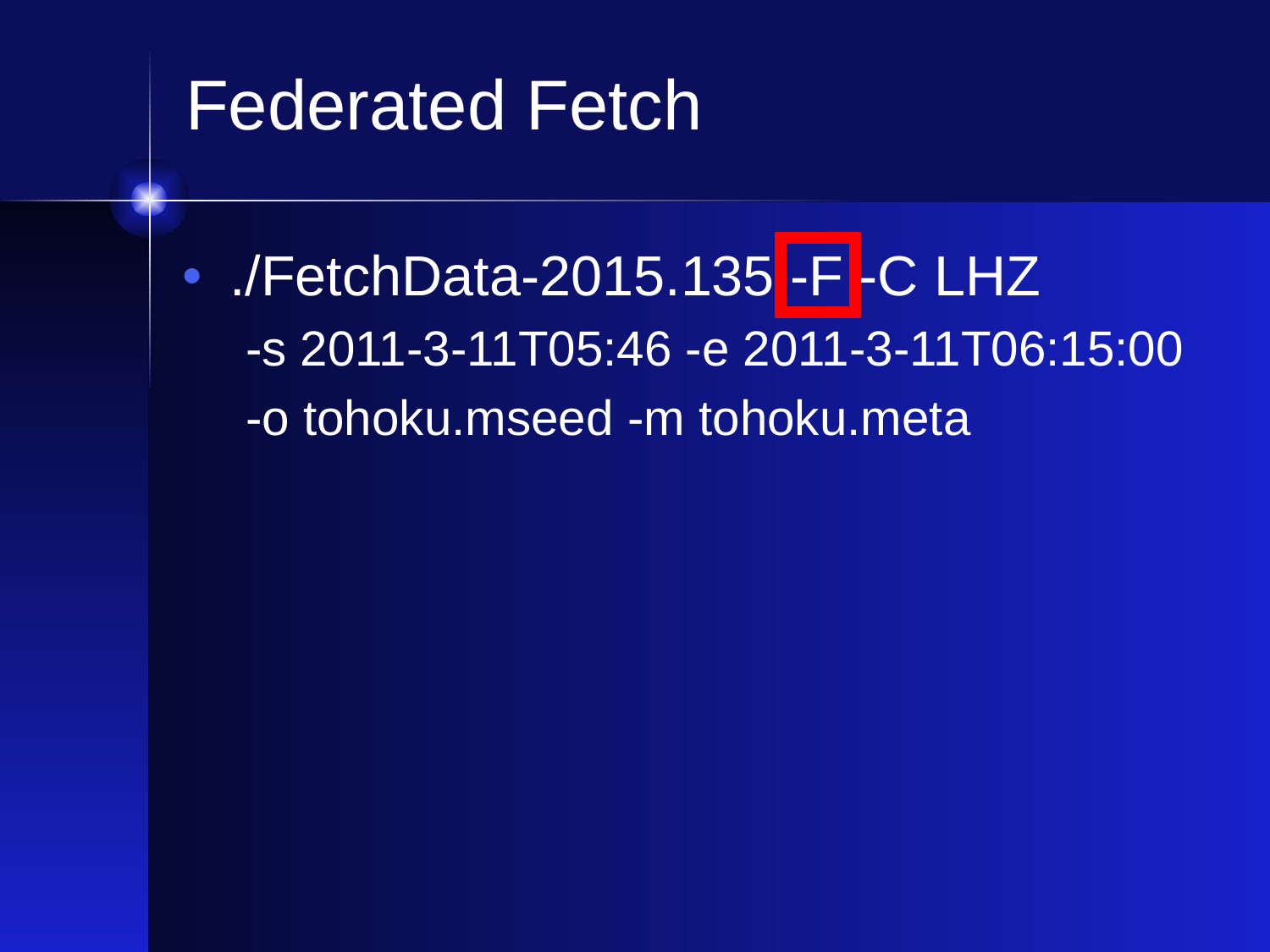

Federated Fetch
./FetchData-2015.135 -F -C LHZ
-s 2011-3-11T05:46 -e 2011-3-11T06:15:00
-o tohoku.mseed -m tohoku.meta